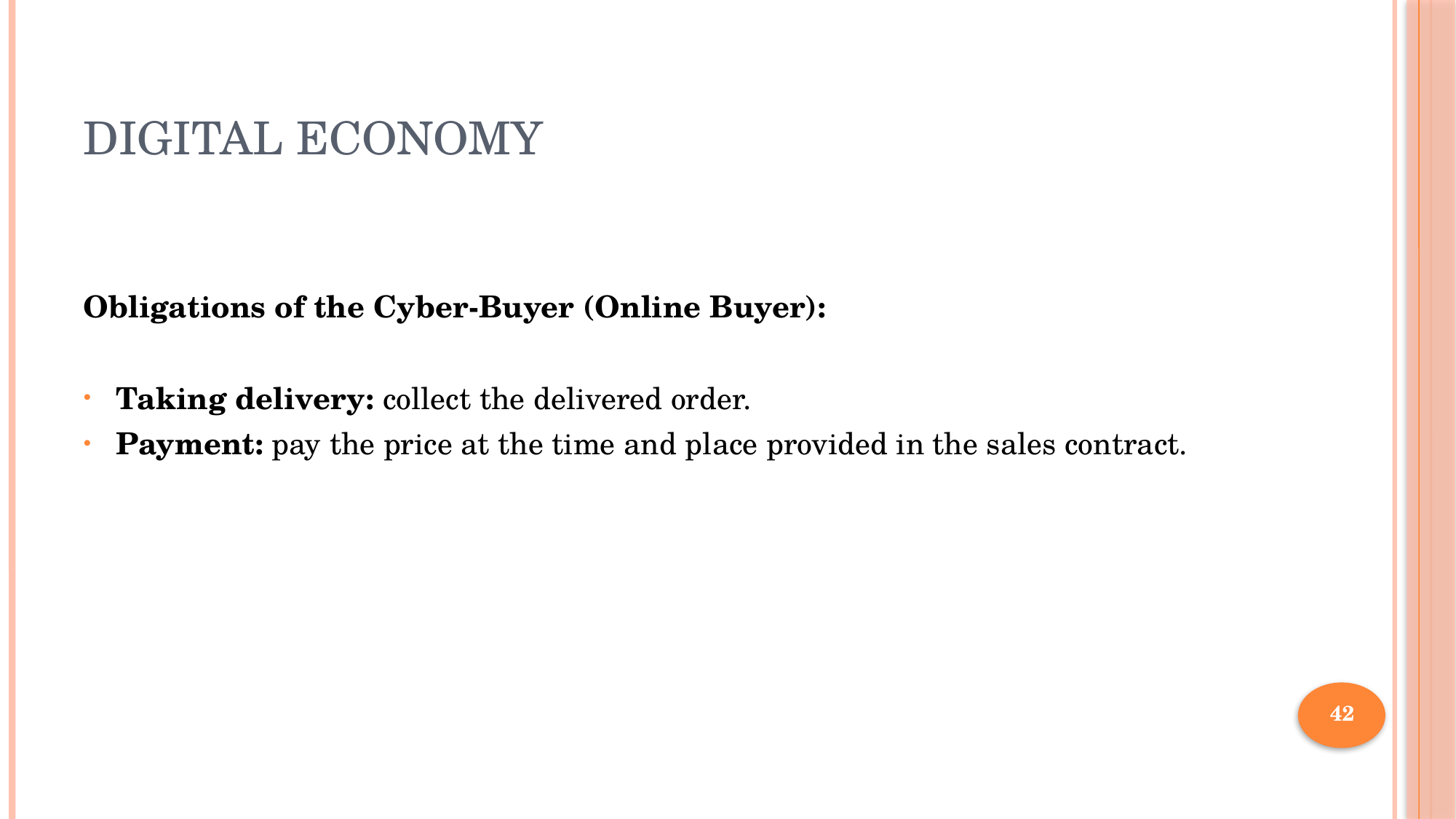

# Digital Economy

Obligations of the Cyber-Buyer (Online Buyer):

Taking delivery: collect the delivered order.
Payment: pay the price at the time and place provided in the sales contract.

42